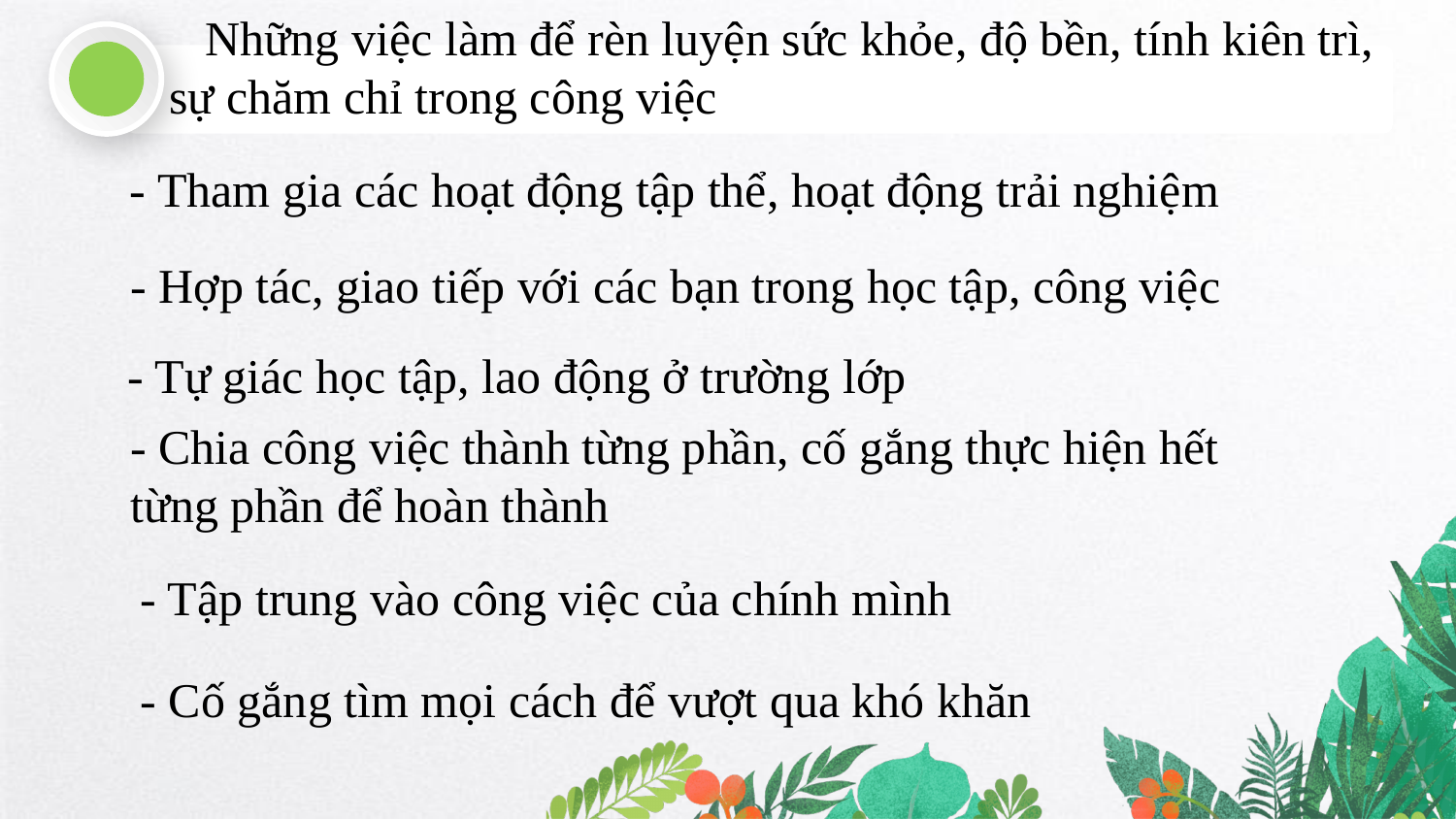

Những việc làm để rèn luyện sức khỏe, độ bền, tính kiên trì, sự chăm chỉ trong công việc

- Tham gia các hoạt động tập thể, hoạt động trải nghiệm
- Hợp tác, giao tiếp với các bạn trong học tập, công việc
- Tự giác học tập, lao động ở trường lớp
- Chia công việc thành từng phần, cố gắng thực hiện hết từng phần để hoàn thành
- Tập trung vào công việc của chính mình
- Cố gắng tìm mọi cách để vượt qua khó khăn